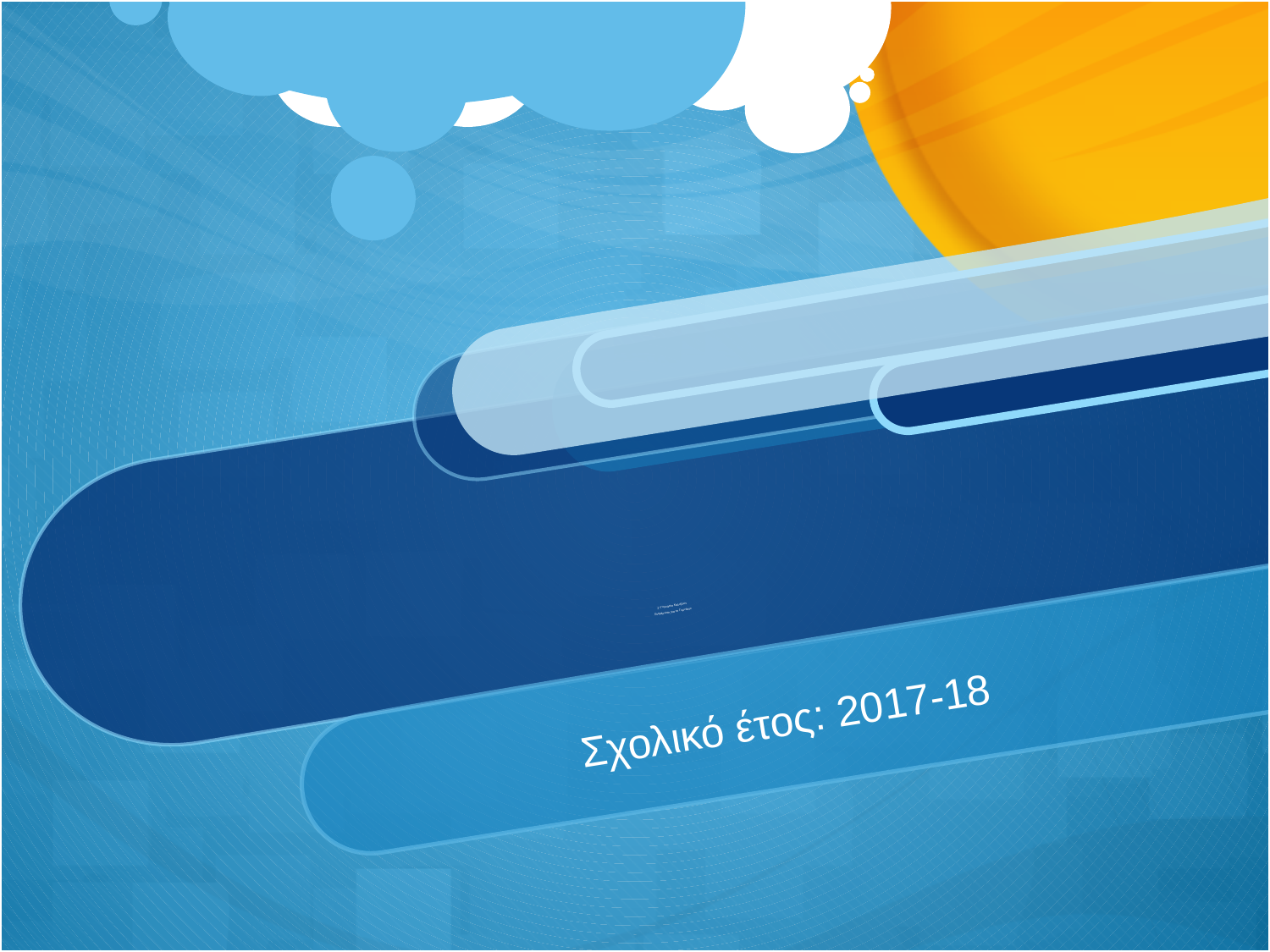

# 2ο Γυμνάσιο Καλυβίων Ενημέρωση για το Γυμνάσιο
Σχολικό έτος: 2017-18